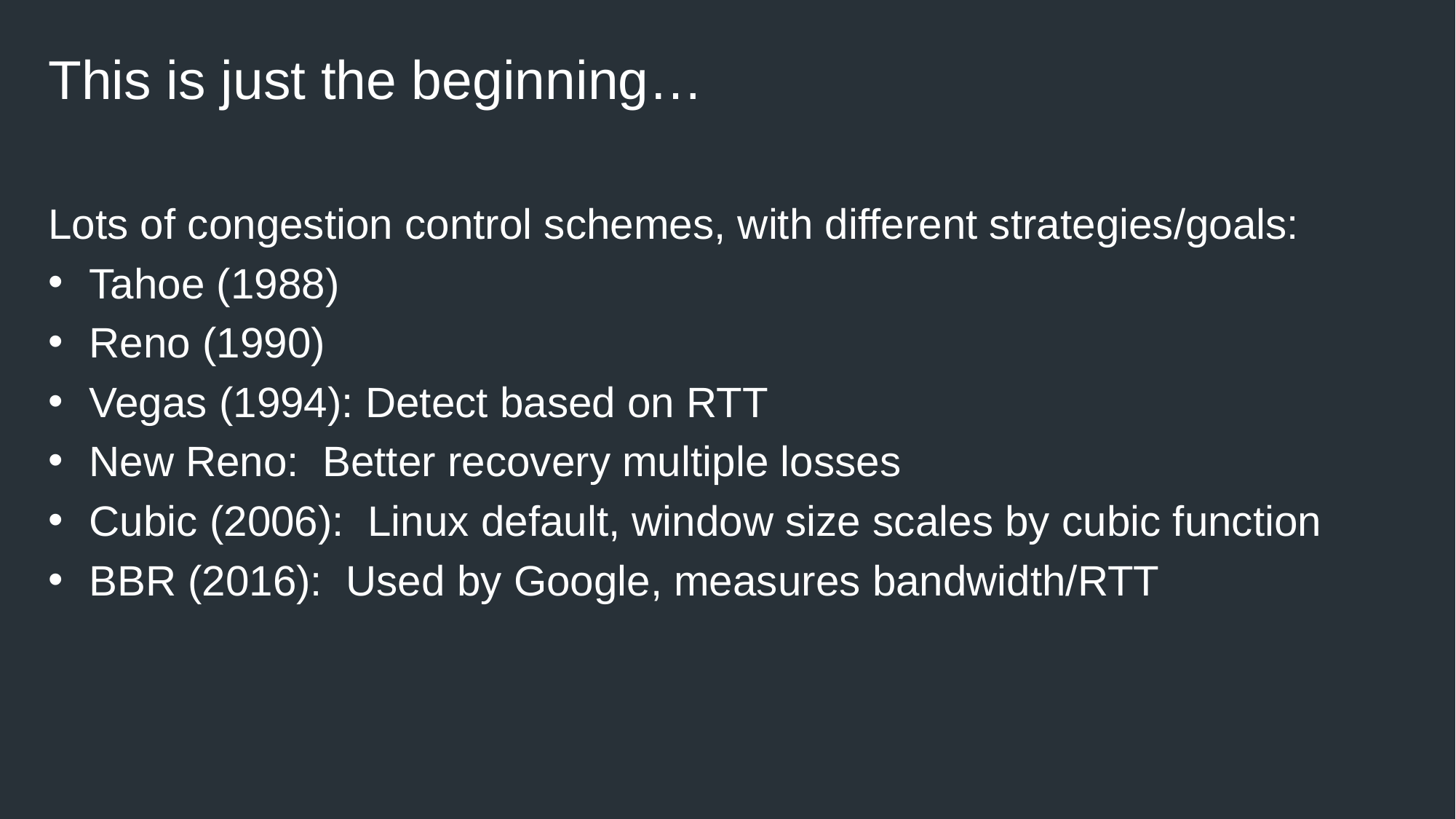

# This is just the beginning…
Lots of congestion control schemes, with different strategies/goals:
Tahoe (1988)
Reno (1990)
Vegas (1994): Detect based on RTT
New Reno:  Better recovery multiple losses
Cubic (2006):  Linux default, window size scales by cubic function
BBR (2016):  Used by Google, measures bandwidth/RTT